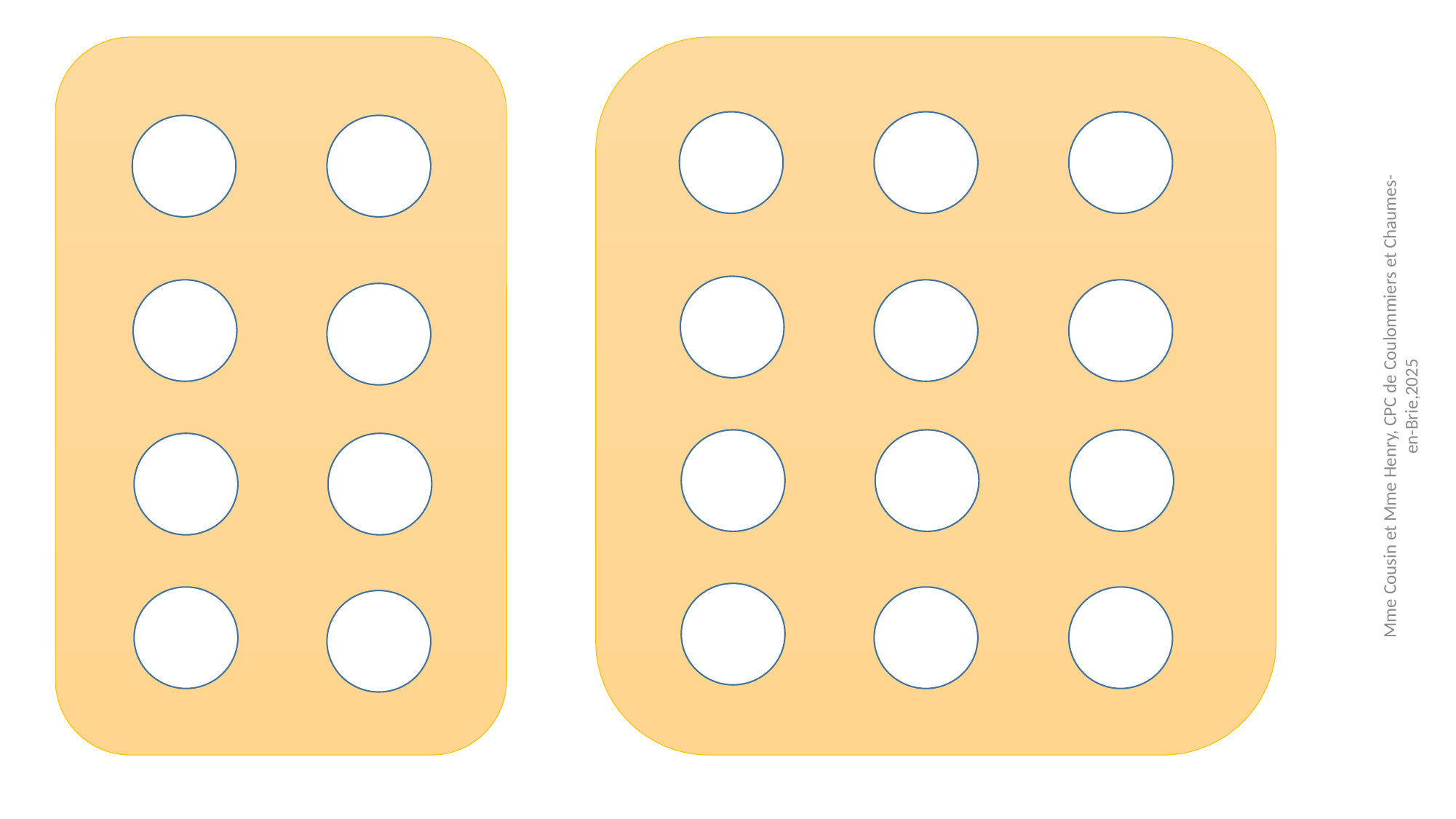

Mme Cousin et Mme Henry, CPC de Coulommiers et Chaumes-en-Brie,2025